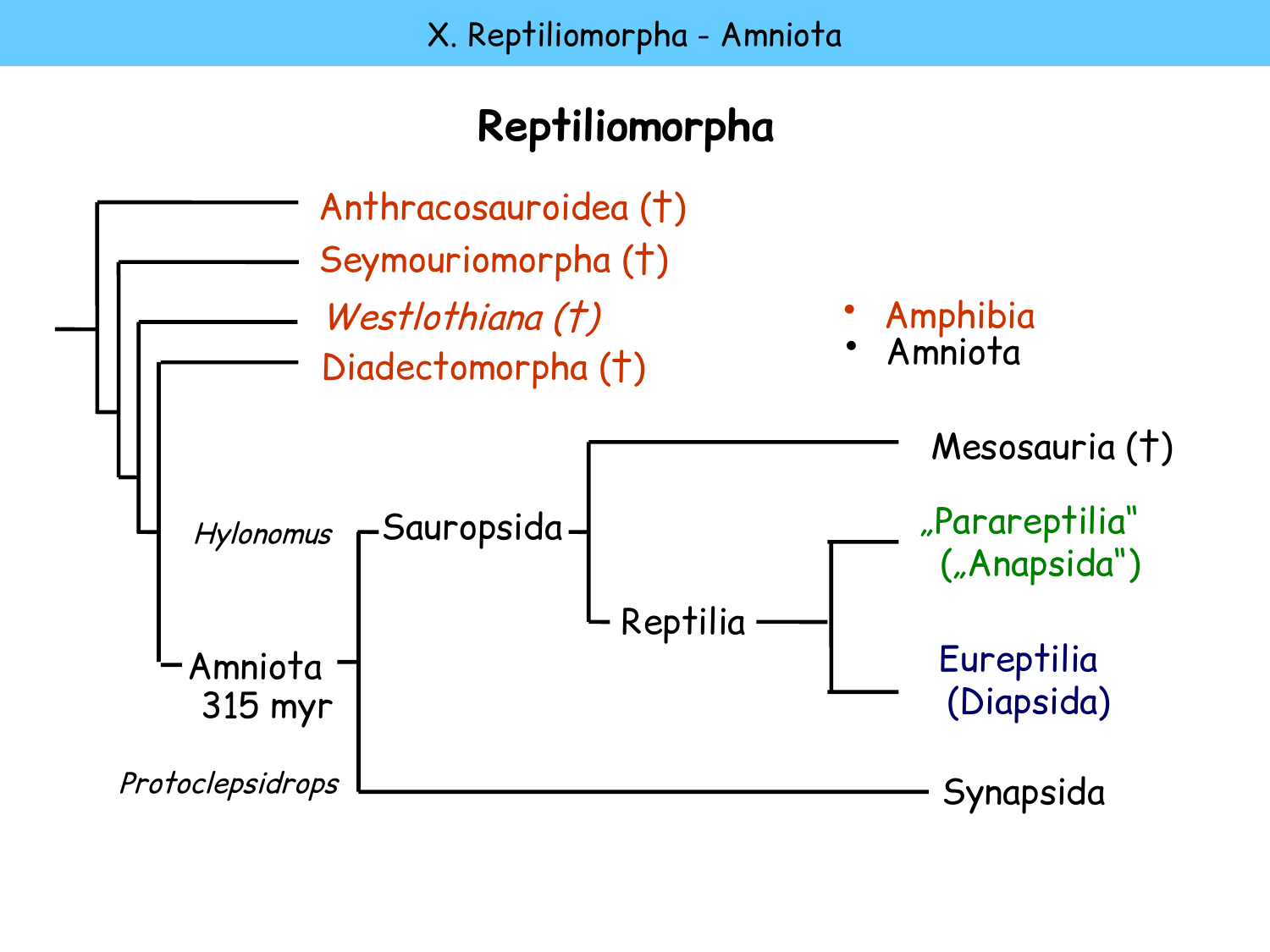

X. Reptiliomorpha - Amniota
Reptiliomorpha
Anthracosauroidea (†)

Seymouriomorpha (†)

 Amphibia
Westlothiana (†)

 Amniota

Diadectomorpha (†)

Mesosauria (†)

„Parareptilia“
 („Anapsida“)
Sauropsida
Hylonomus

Reptilia

Eureptilia
 (Diapsida)
 Amniota

315 myr
Protoclepsidrops
Synapsida